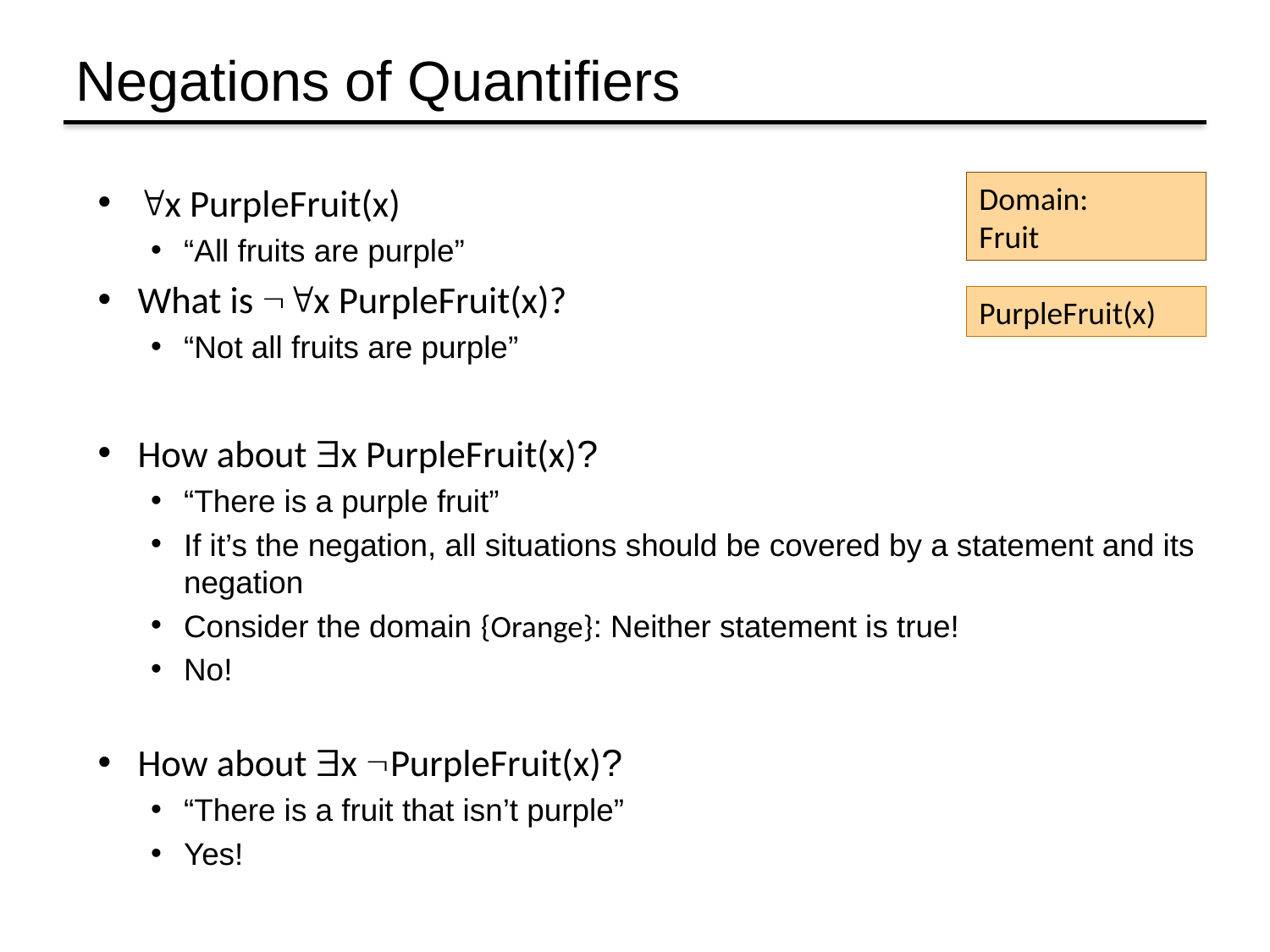

# Negations of Quantifiers
Domain:
Fruit
∀x PurpleFruit(x)
“All fruits are purple”
What is ¬∀x PurpleFruit(x)?
“Not all fruits are purple”

How about ∃x PurpleFruit(x)?
“There is a purple fruit”
If it’s the negation, all situations should be covered by a statement and its negation
Consider the domain {Orange}: Neither statement is true!
No!

How about ∃x ¬PurpleFruit(x)?
“There is a fruit that isn’t purple”
Yes!
PurpleFruit(x)